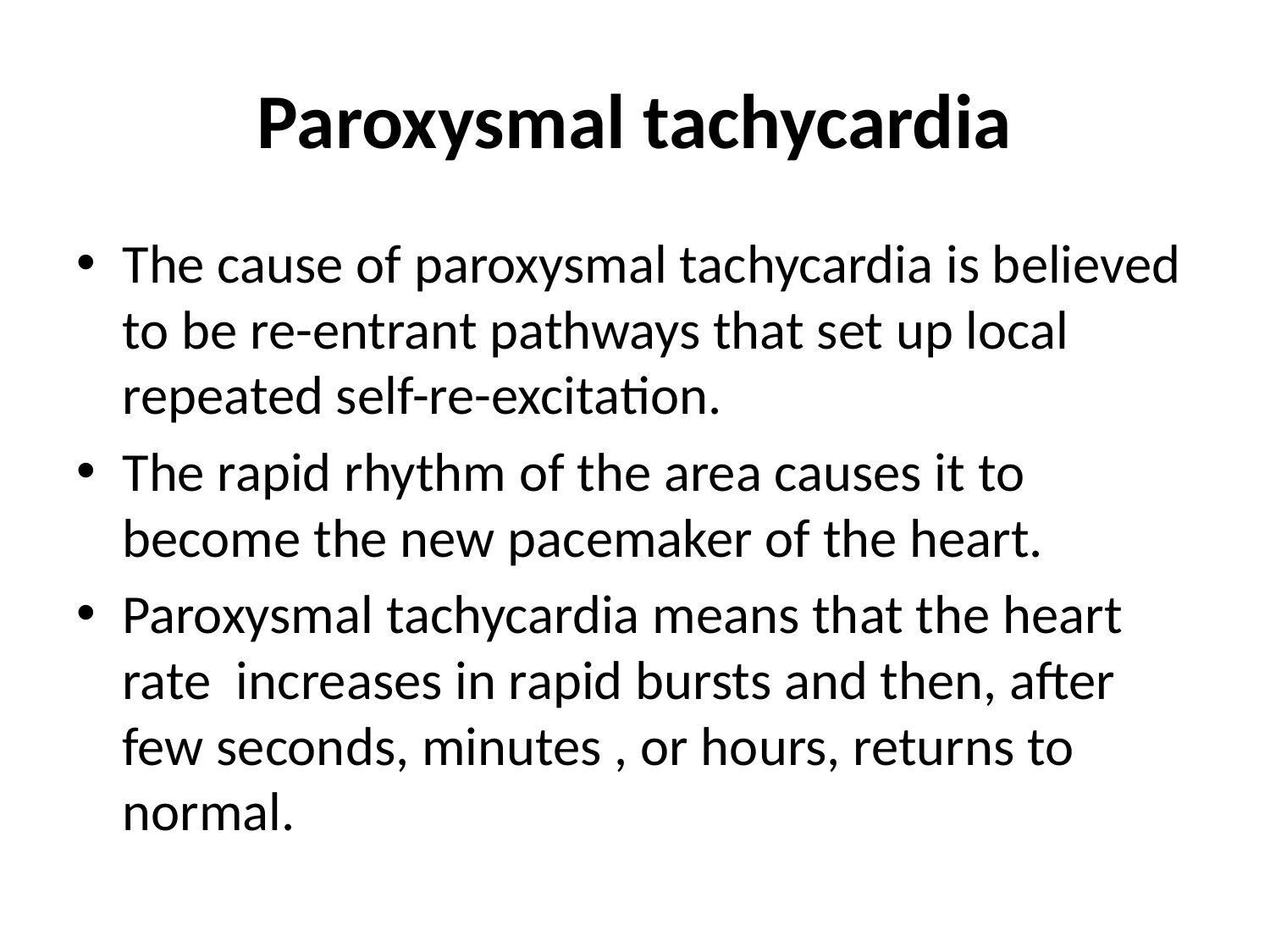

# Paroxysmal tachycardia
The cause of paroxysmal tachycardia is believed to be re-entrant pathways that set up local repeated self-re-excitation.
The rapid rhythm of the area causes it to become the new pacemaker of the heart.
Paroxysmal tachycardia means that the heart rate  increases in rapid bursts and then, after few seconds, minutes , or hours, returns to normal.